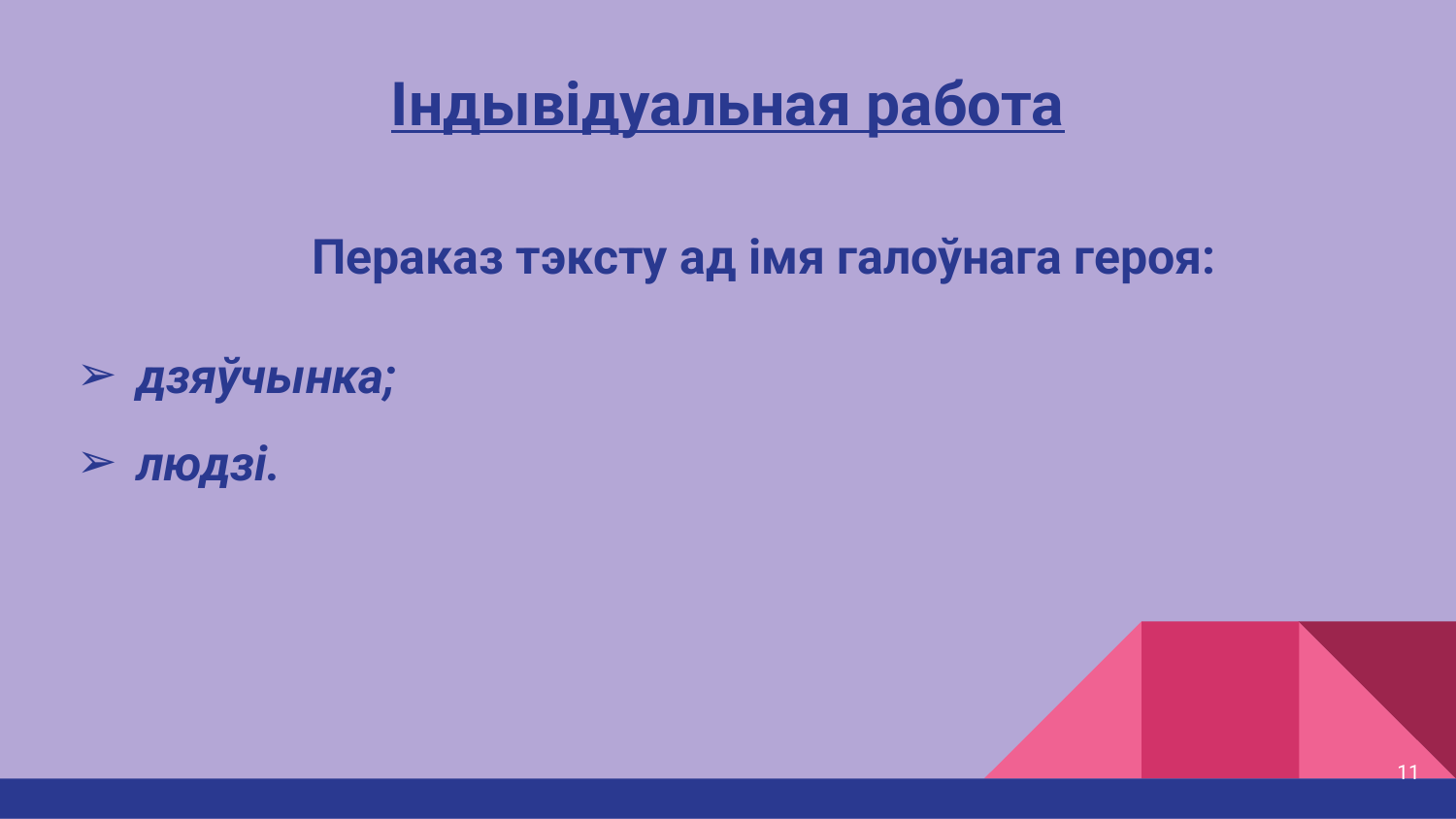

# Індывідуальная работа

Пераказ тэксту ад імя галоўнага героя:
дзяўчынка;
людзі.
11